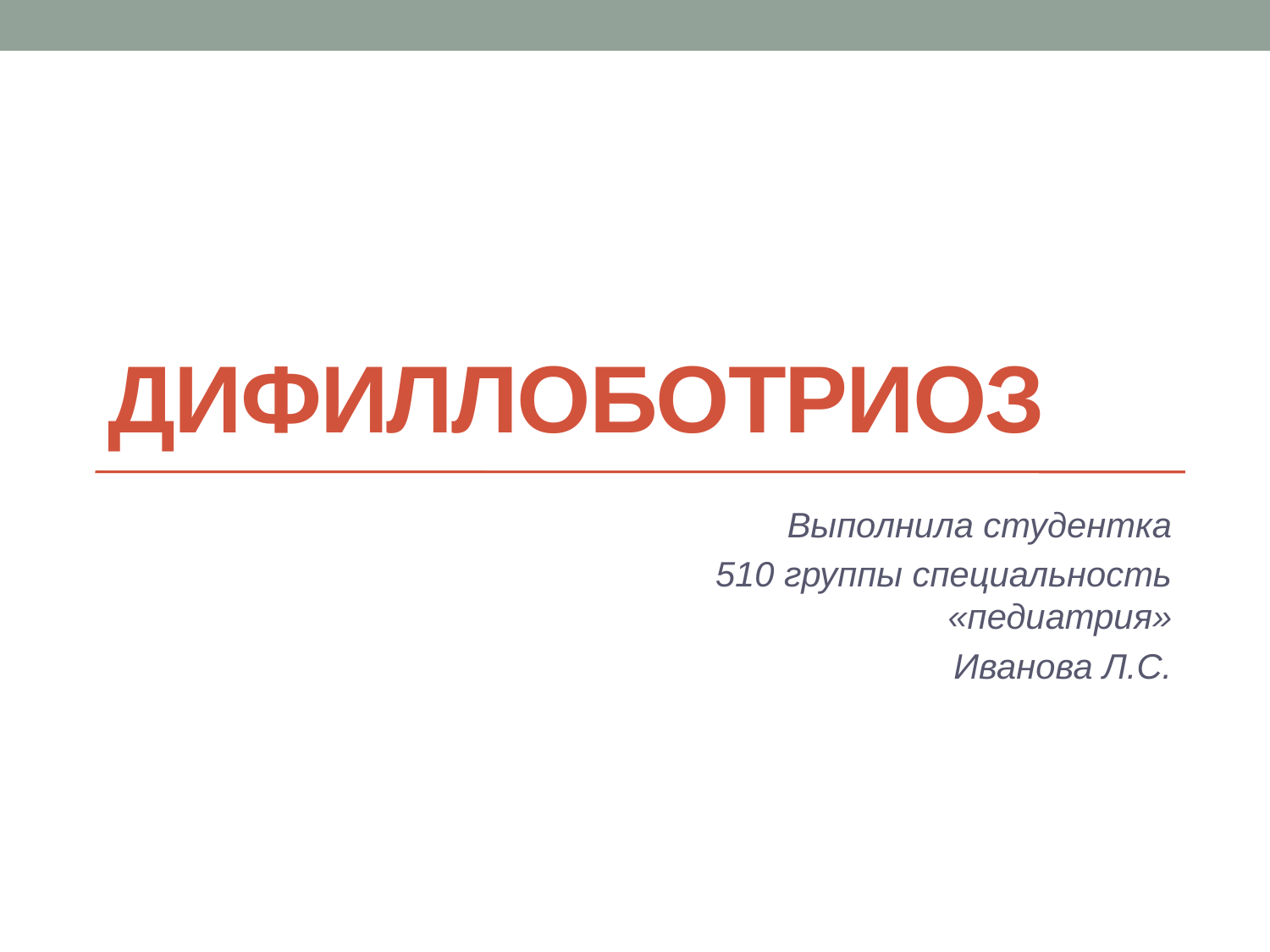

# дифиллоботриоз
Выполнила студентка
510 группы специальность «педиатрия»
Иванова Л.С.